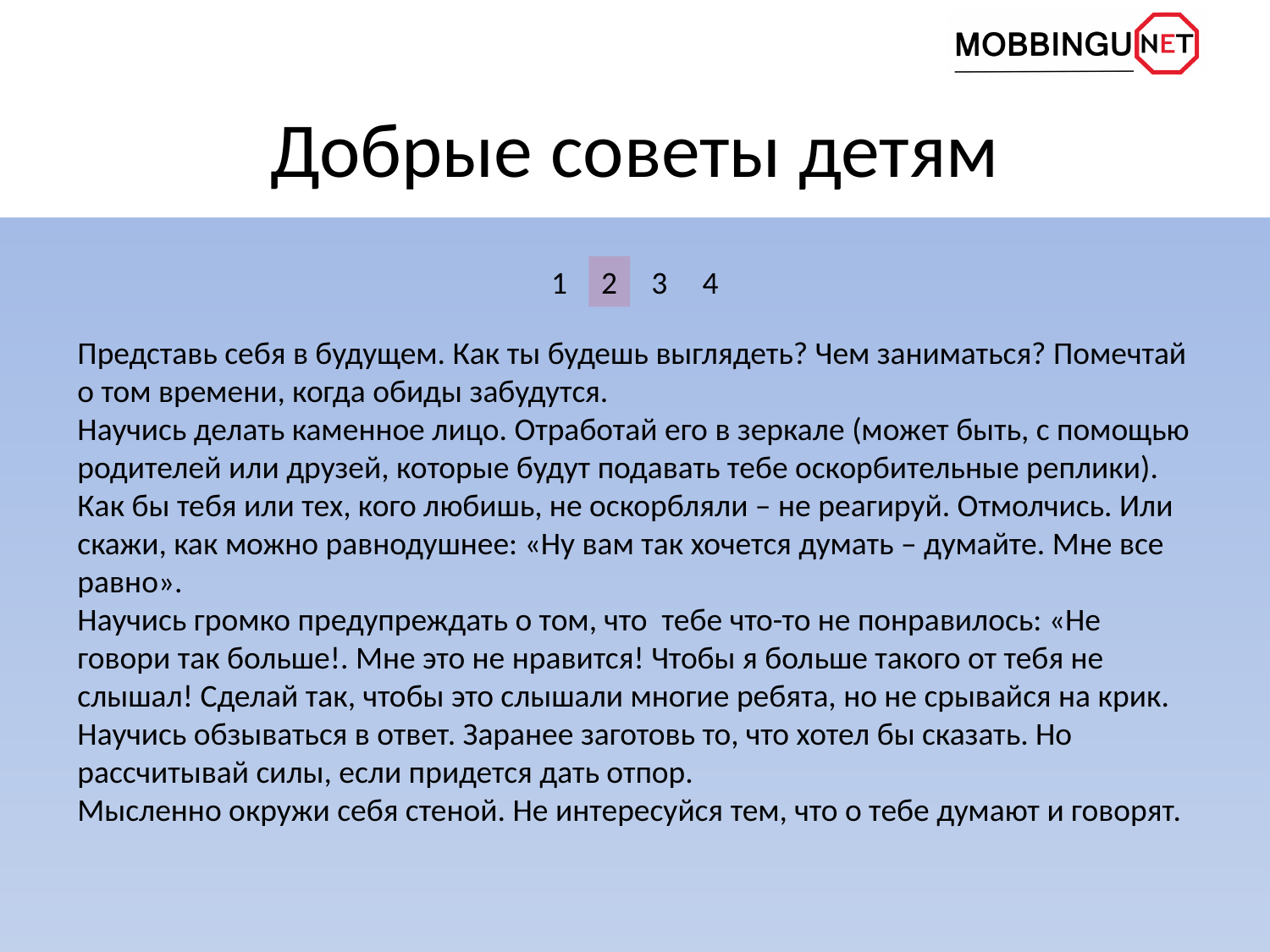

# Добрые советы детям
1
2
3
4
Представь себя в будущем. Как ты будешь выглядеть? Чем заниматься? Помечтай о том времени, когда обиды забудутся.
Научись делать каменное лицо. Отработай его в зеркале (может быть, с помощью родителей или друзей, которые будут подавать тебе оскорбительные реплики). Как бы тебя или тех, кого любишь, не оскорбляли – не реагируй. Отмолчись. Или скажи, как можно равнодушнее: «Ну вам так хочется думать – думайте. Мне все равно».
Научись громко предупреждать о том, что  тебе что-то не понравилось: «Не говори так больше!. Мне это не нравится! Чтобы я больше такого от тебя не слышал! Сделай так, чтобы это слышали многие ребята, но не срывайся на крик.
Научись обзываться в ответ. Заранее заготовь то, что хотел бы сказать. Но рассчитывай силы, если придется дать отпор.
Мысленно окружи себя стеной. Не интересуйся тем, что о тебе думают и говорят.